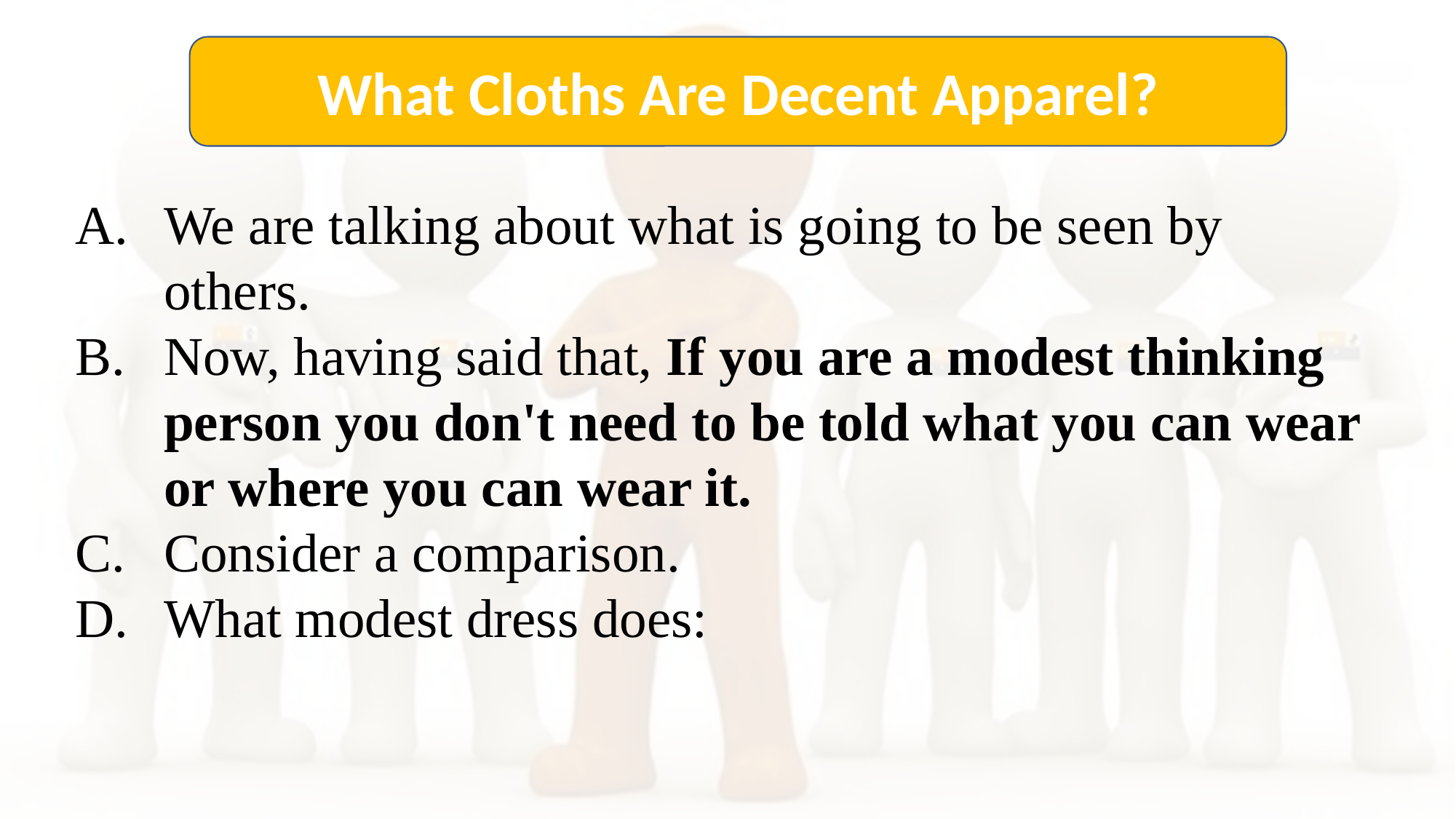

What Cloths Are Decent Apparel?
We are talking about what is going to be seen by others.
Now, having said that, If you are a modest thinking person you don't need to be told what you can wear or where you can wear it.
Consider a comparison.
What modest dress does: